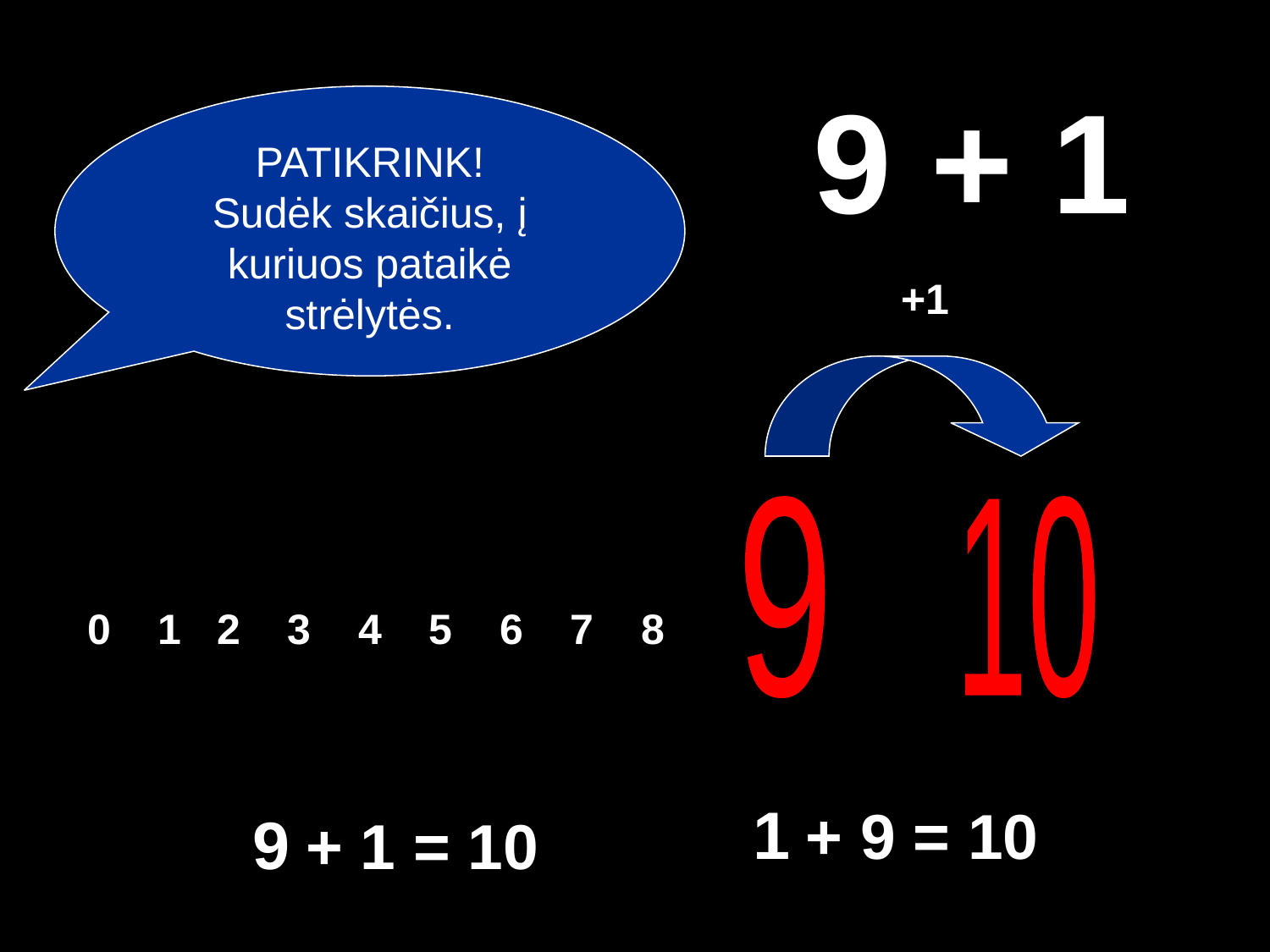

9 + 1
PATIKRINK!
Sudėk skaičius, į kuriuos pataikė strėlytės.
  +1

9
10
0    1   2    3    4    5    6    7    8
 1 + 9 = 10
 9 + 1 = 10